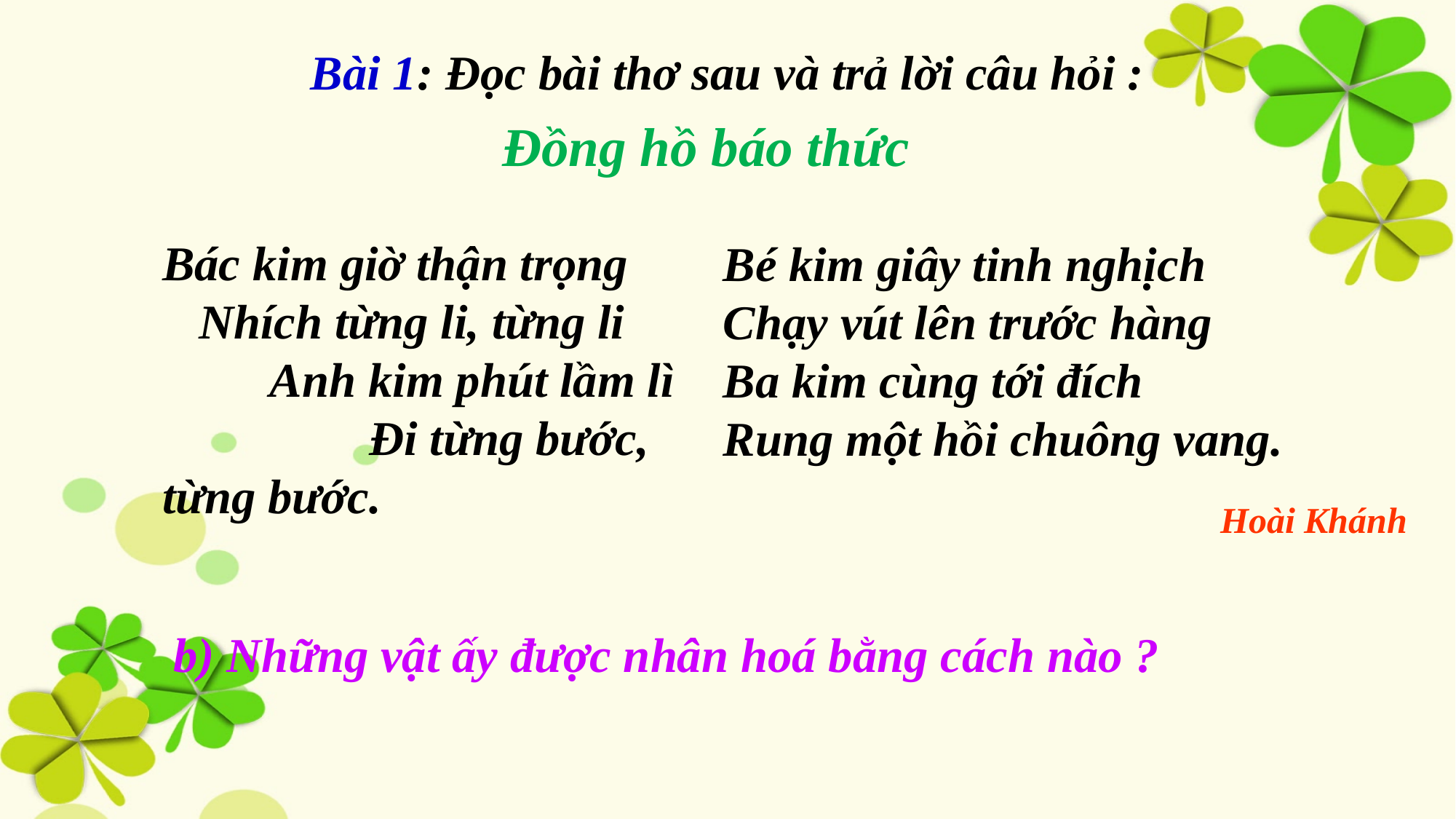

Bài 1: Đọc bài thơ sau và trả lời câu hỏi :
Đồng hồ báo thức
Bác kim giờ thận trọng           Nhích từng li, từng li                 Anh kim phút lầm lì                     Đi từng bước, từng bước.
Bé kim giây tinh nghịch      Chạy vút lên trước hàng          Ba kim cùng tới đích           Rung một hồi chuông vang.
Hoài Khánh
b) Những vật ấy được nhân hoá bằng cách nào ?